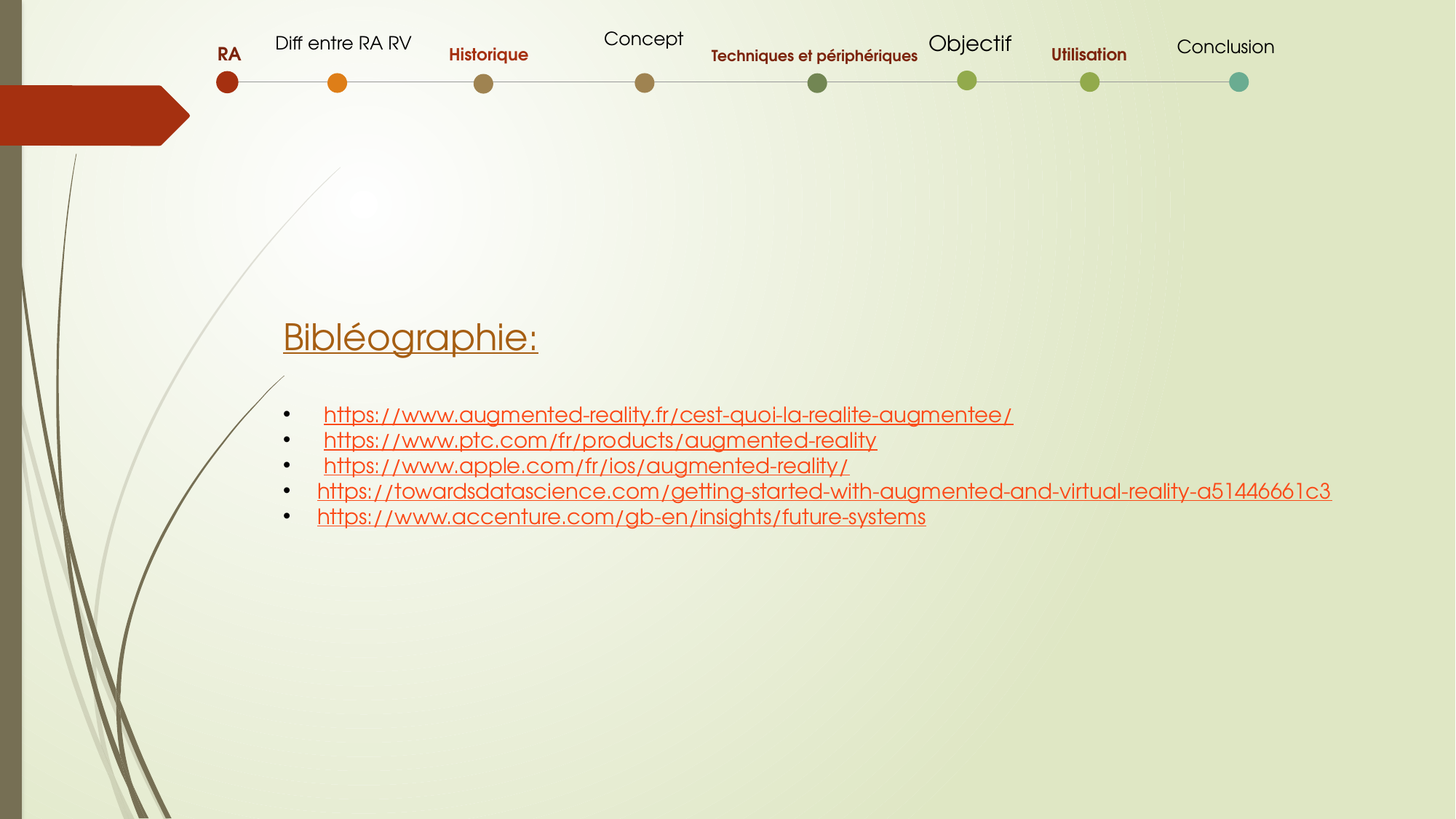

Concept
Diff entre RA RV
Conclusion
RA
Techniques et périphériques

Utilisation

Objectif
Historique

Bibléographie:

https://www.augmented-reality.fr/cest-quoi-la-realite-augmentee/
https://www.ptc.com/fr/products/augmented-reality
https://www.apple.com/fr/ios/augmented-reality/
https://towardsdatascience.com/getting-started-with-augmented-and-virtual-reality-a51446661c3
https://www.accenture.com/gb-en/insights/future-systems